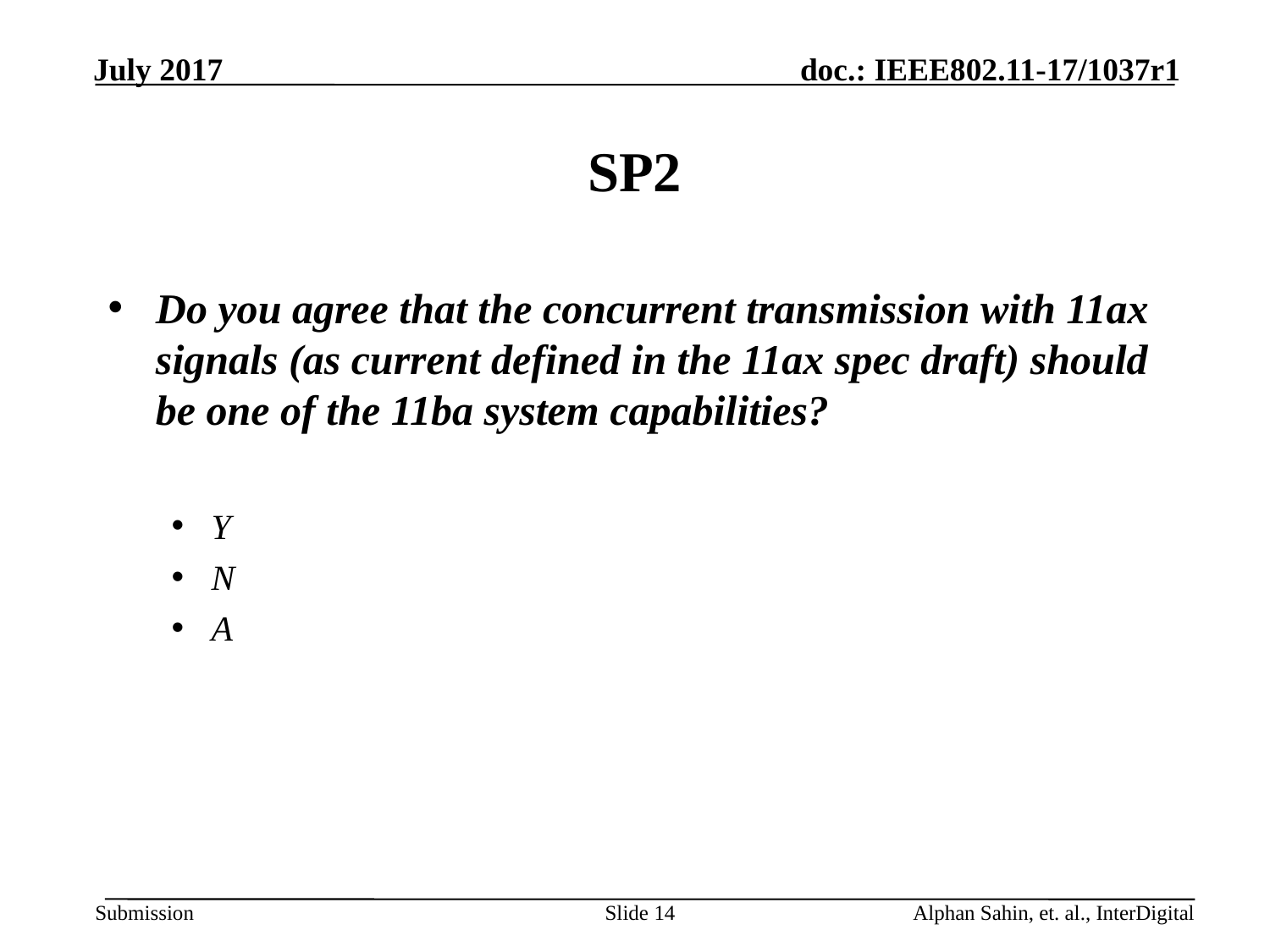

# SP2
Do you agree that the concurrent transmission with 11ax signals (as current defined in the 11ax spec draft) should be one of the 11ba system capabilities?

Y
N
A
Slide 14